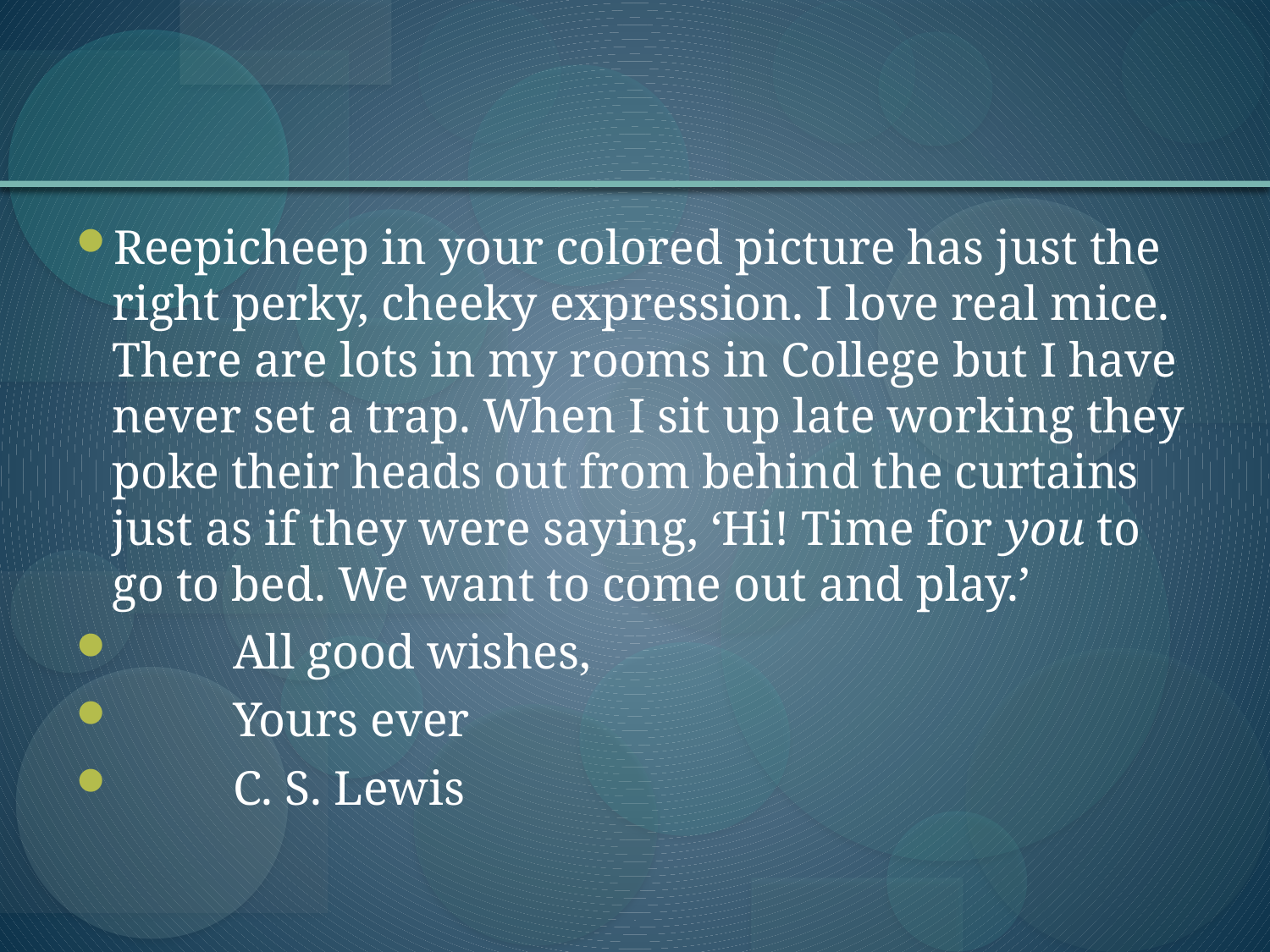

#
Reepicheep in your colored picture has just the right perky, cheeky expression. I love real mice. There are lots in my rooms in College but I have never set a trap. When I sit up late working they poke their heads out from behind the curtains just as if they were saying, ‘Hi! Time for you to go to bed. We want to come out and play.’
	All good wishes,
	Yours ever
	C. S. Lewis